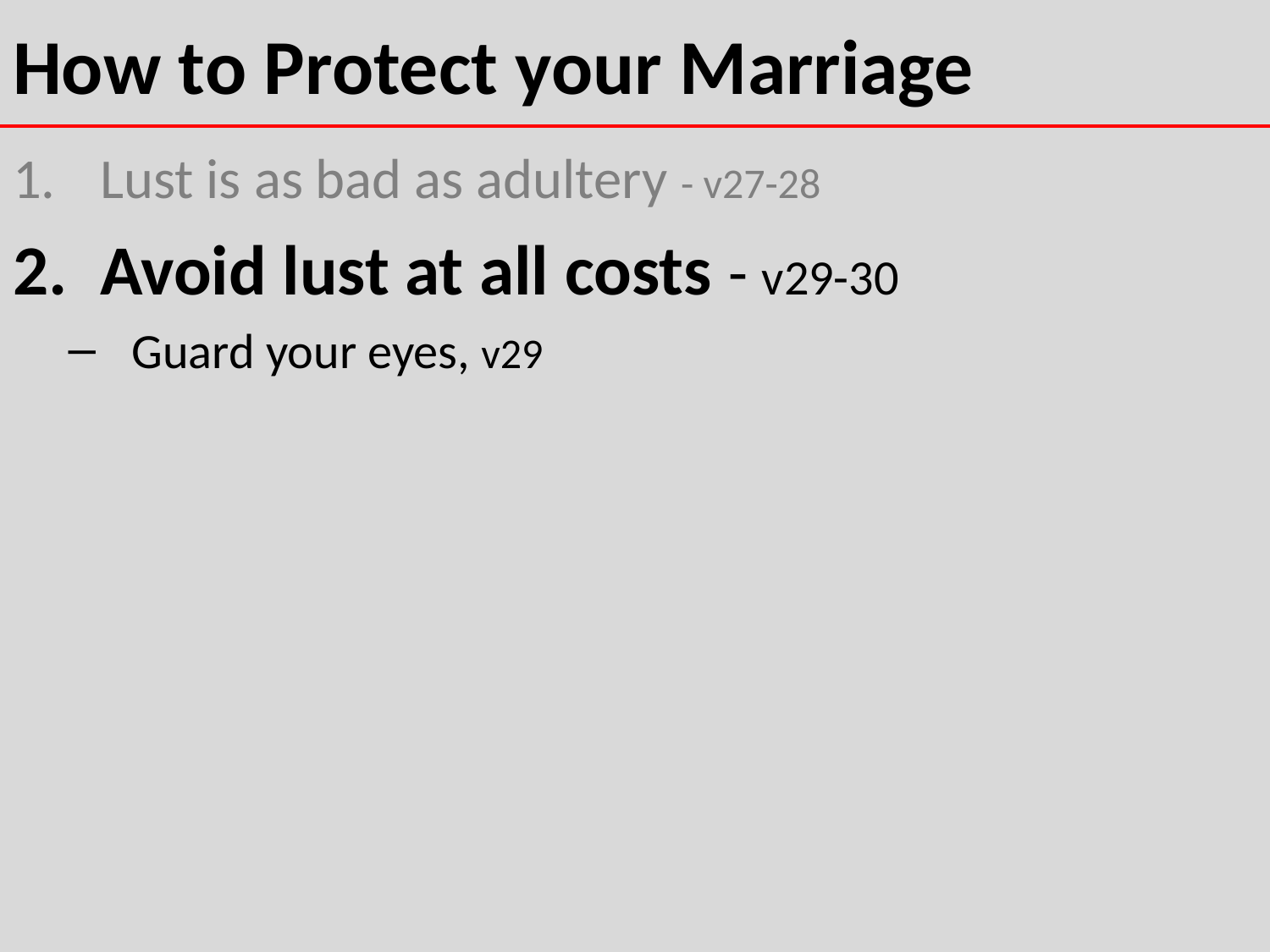

# How to Protect your Marriage
Lust is as bad as adultery - v27-28
Avoid lust at all costs - v29-30
Guard your eyes, v29